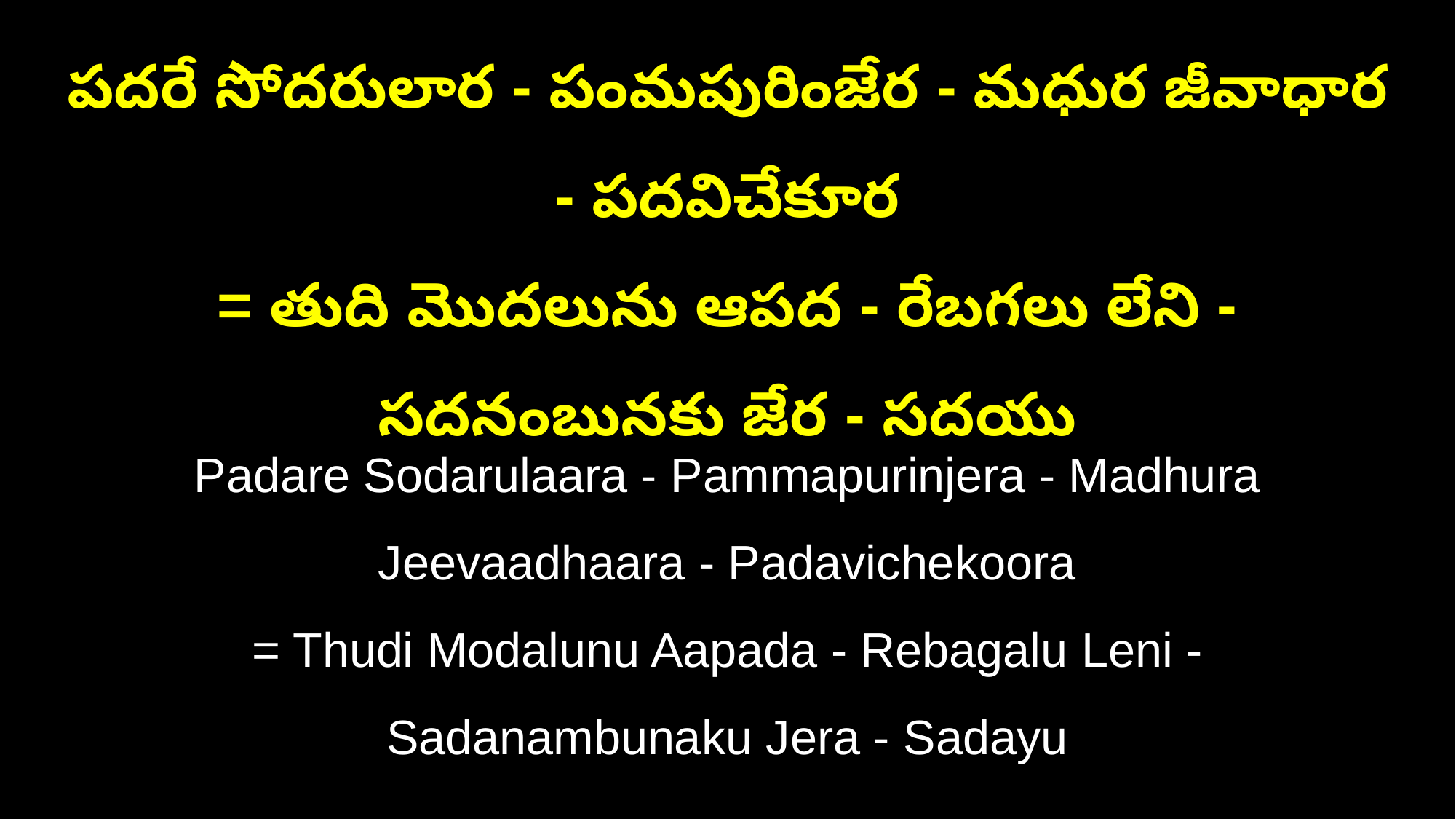

పదరే సోదరులార - పంమపురింజేర - మధుర జీవాధార - పదవిచేకూర
= తుది మొదలును ఆపద - రేబగలు లేని - సదనంబునకు జేర - సదయు
Padare Sodarulaara - Pammapurinjera - Madhura Jeevaadhaara - Padavichekoora
= Thudi Modalunu Aapada - Rebagalu Leni - Sadanambunaku Jera - Sadayu